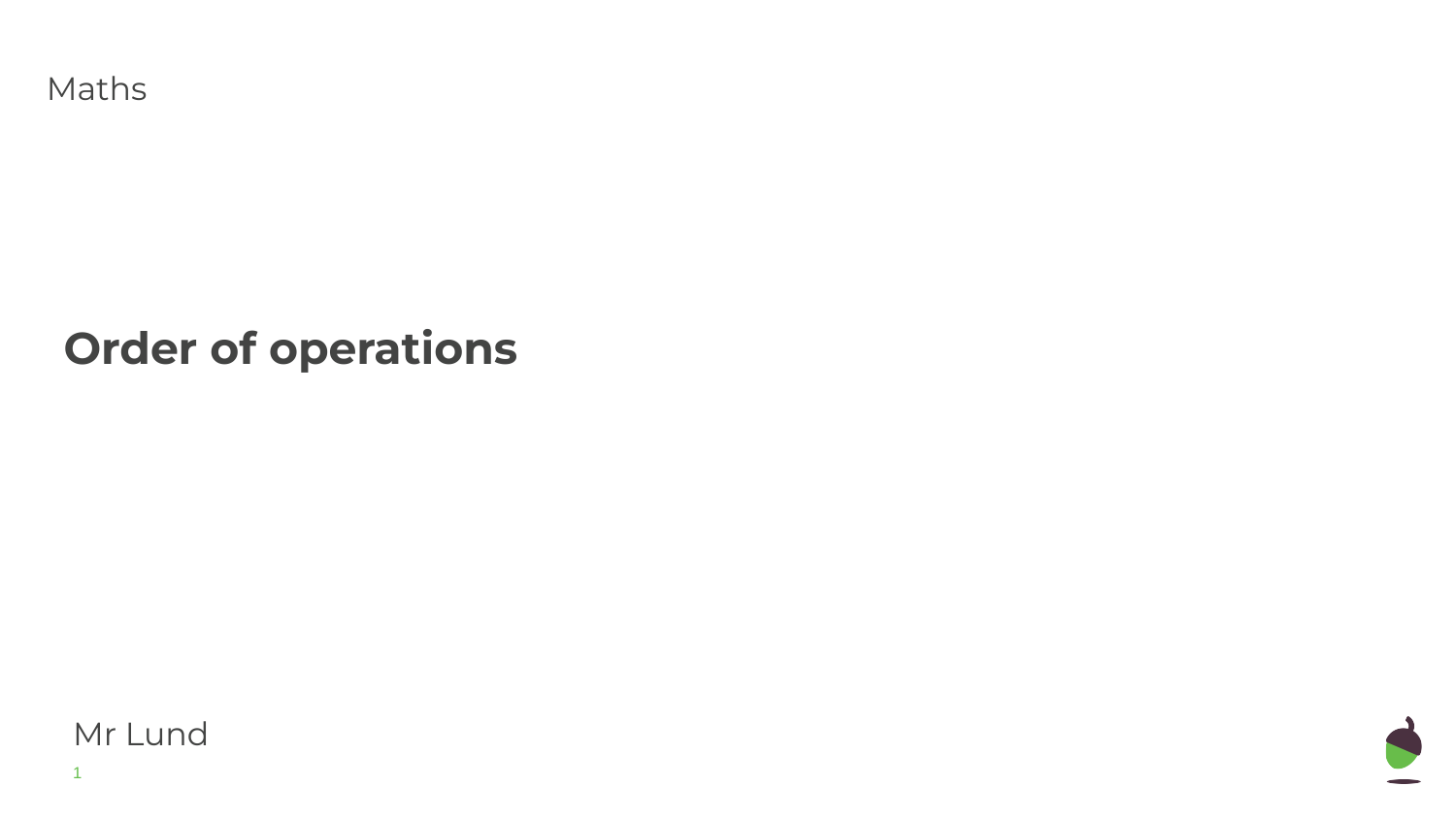

Maths

# Order of operations
Mr Lund
1